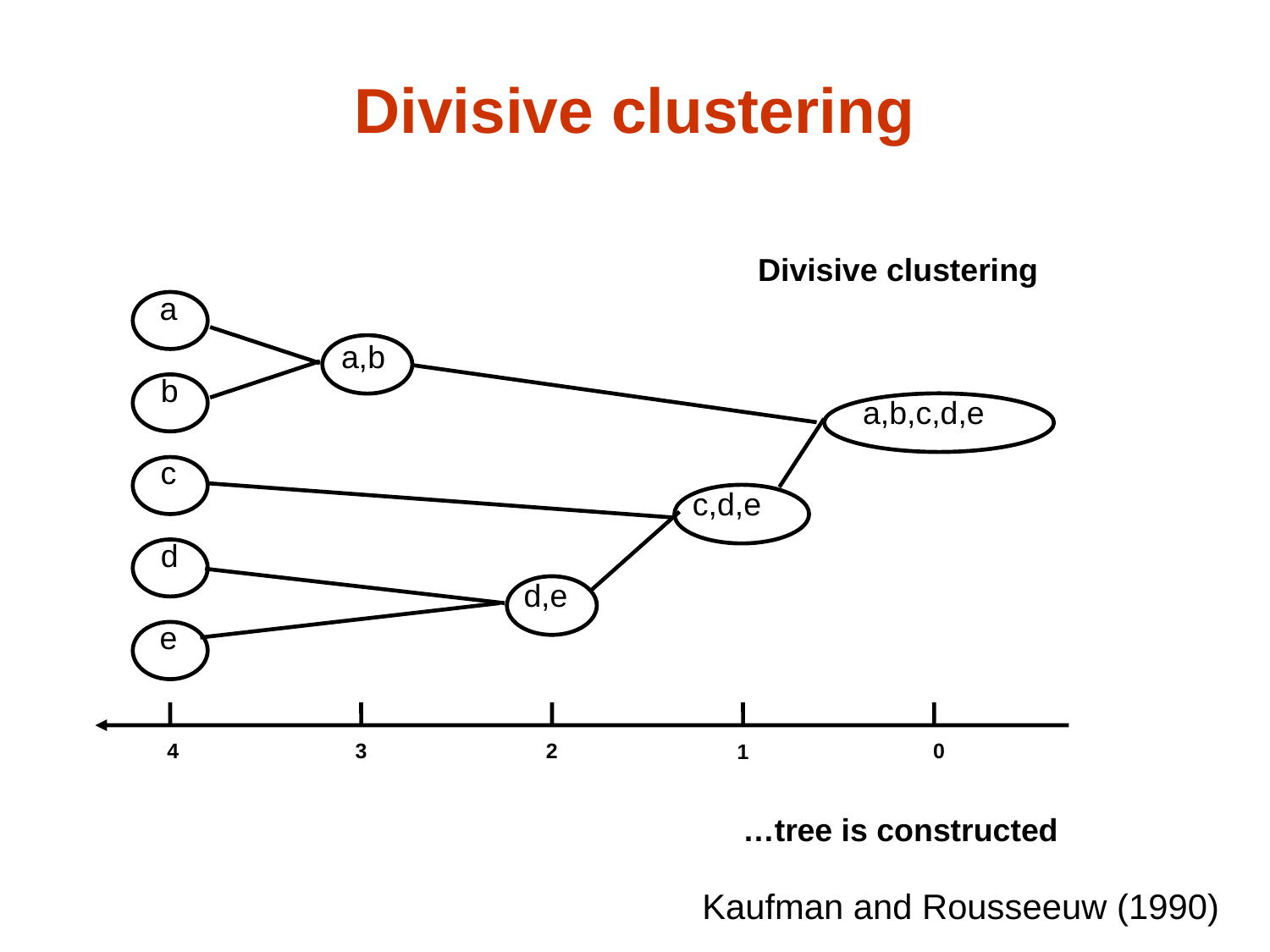

Divisive clustering
Divisive clustering
a

a,b

b

a,b,c,d,e

c

c,d,e

d

d,e

e

4
3
0
2
1
…tree is constructed
Kaufman and Rousseeuw (1990)